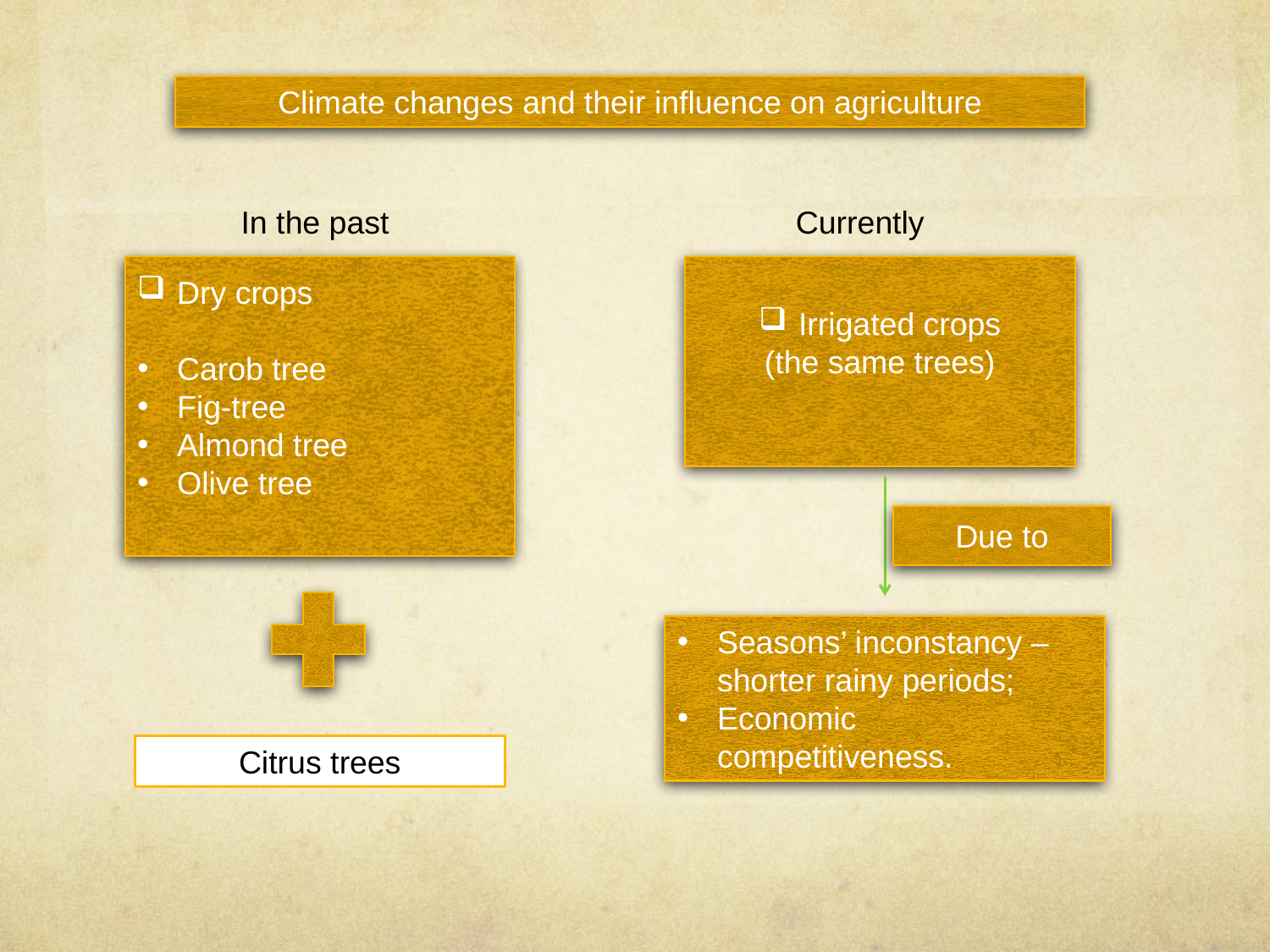

Climate changes and their influence on agriculture
In the past
Currently

Dry crops

Carob tree
Fig-tree
Almond tree
Olive tree

Irrigated crops
(the same trees)

Due to

Seasons’ inconstancy – shorter rainy periods;
Economic competitiveness.
Citrus trees